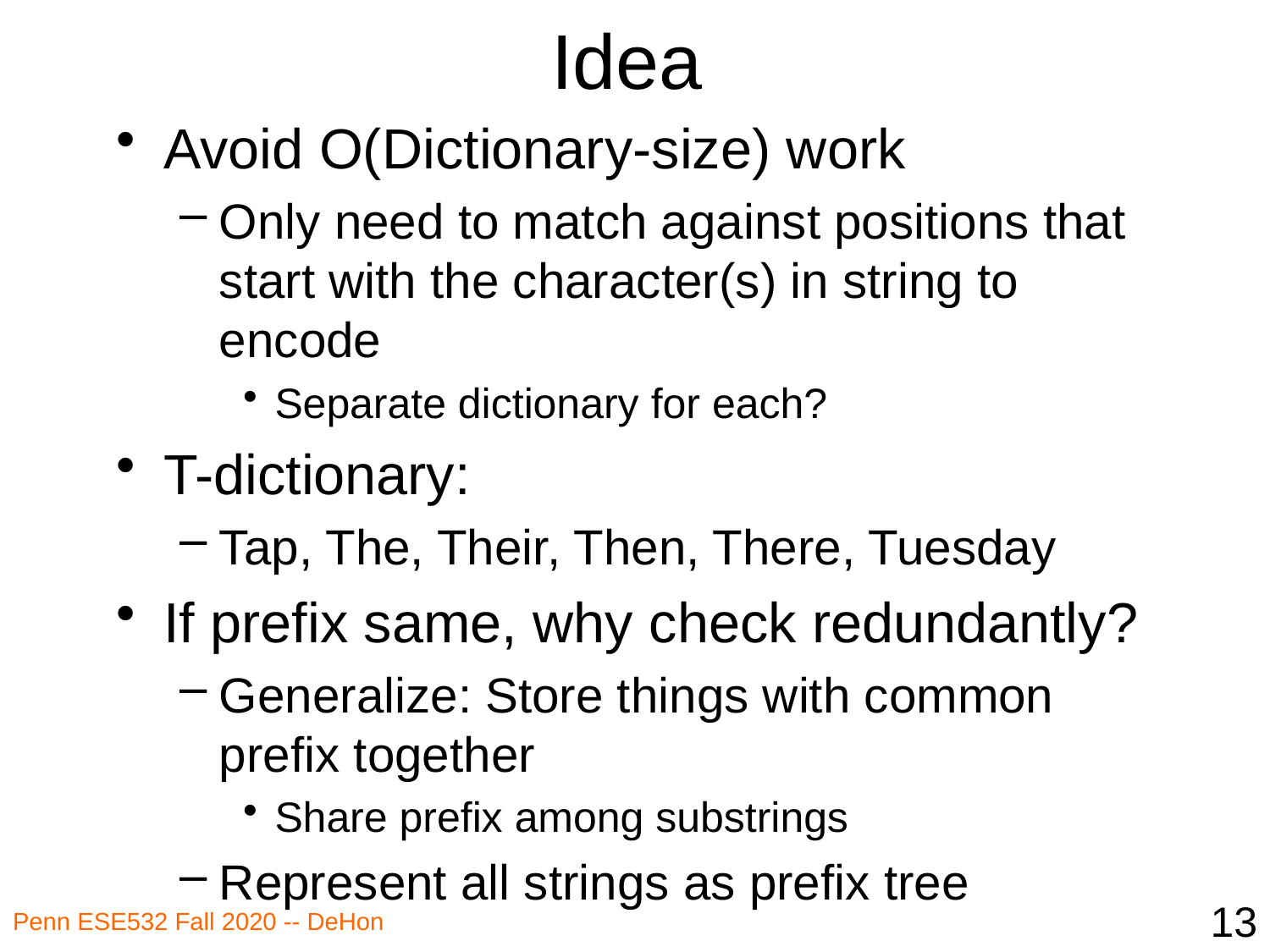

# Idea
Avoid O(Dictionary-size) work
Only need to match against positions that start with the character(s) in string to encode
Separate dictionary for each?
T-dictionary:
Tap, The, Their, Then, There, Tuesday
If prefix same, why check redundantly?
Generalize: Store things with common prefix together
Share prefix among substrings
Represent all strings as prefix tree
13
Penn ESE532 Fall 2020 -- DeHon